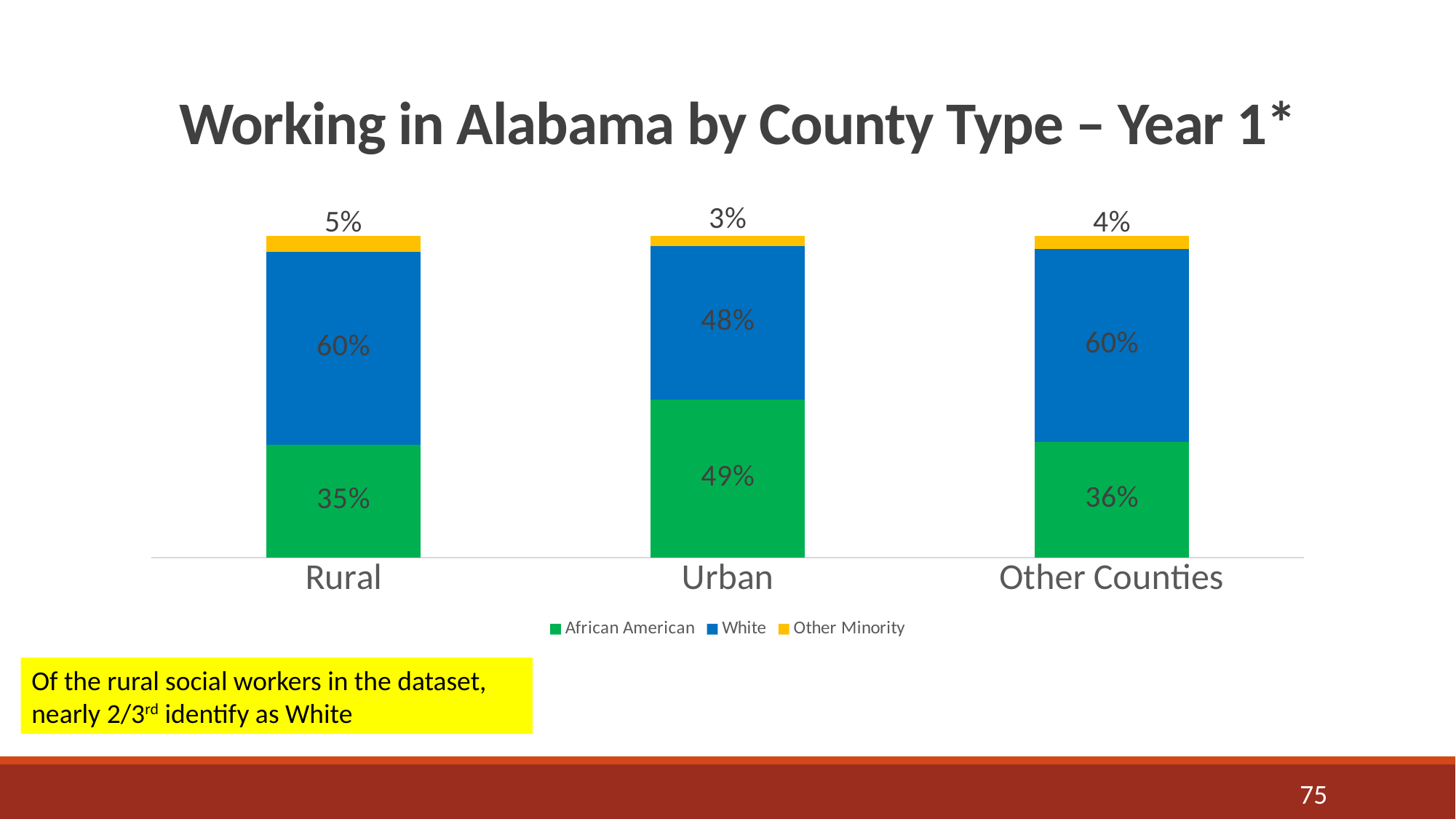

# Working in Alabama by County Type – Year 1*

### Chart

| Category | African American | White | Other Minority |
|---|---|---|---|
| Rural | 0.35 | 0.6 | 0.05 |
| Urban | 0.49 | 0.48 | 0.03 |
| Other Counties | 0.36 | 0.6 | 0.04 |
Of the rural social workers in the dataset, nearly 2/3rd identify as White
75